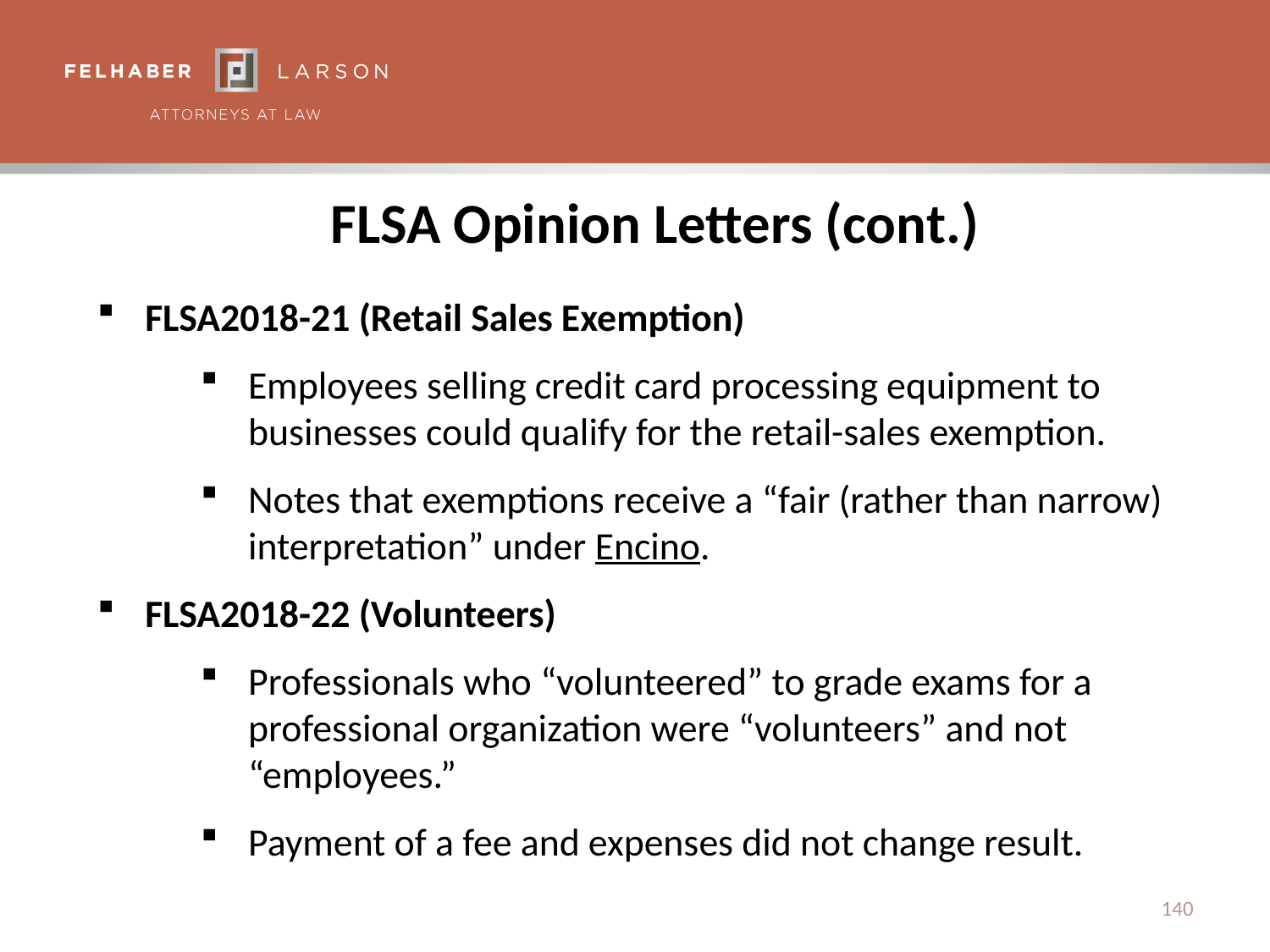

# FLSA Opinion Letters (cont.)
FLSA2018-21 (Retail Sales Exemption)
Employees selling credit card processing equipment to businesses could qualify for the retail-sales exemption.
Notes that exemptions receive a “fair (rather than narrow) interpretation” under Encino.
FLSA2018-22 (Volunteers)
Professionals who “volunteered” to grade exams for a professional organization were “volunteers” and not “employees.”
Payment of a fee and expenses did not change result.

140